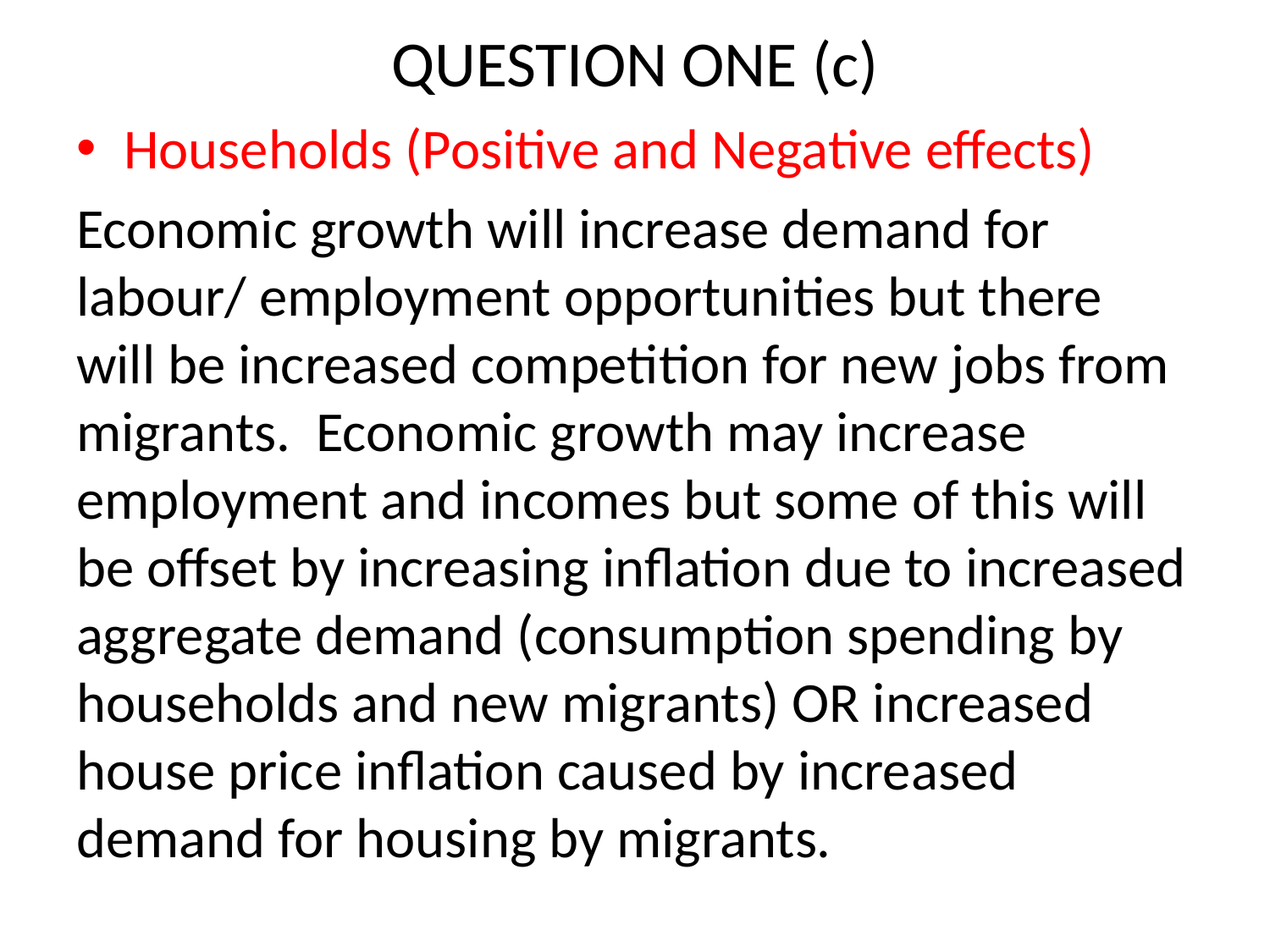

# QUESTION ONE (c)
Households (Positive and Negative effects)
Economic growth will increase demand for labour/ employment opportunities but there will be increased competition for new jobs from migrants.  Economic growth may increase employment and incomes but some of this will be offset by increasing inflation due to increased aggregate demand (consumption spending by households and new migrants) OR increased house price inflation caused by increased demand for housing by migrants.